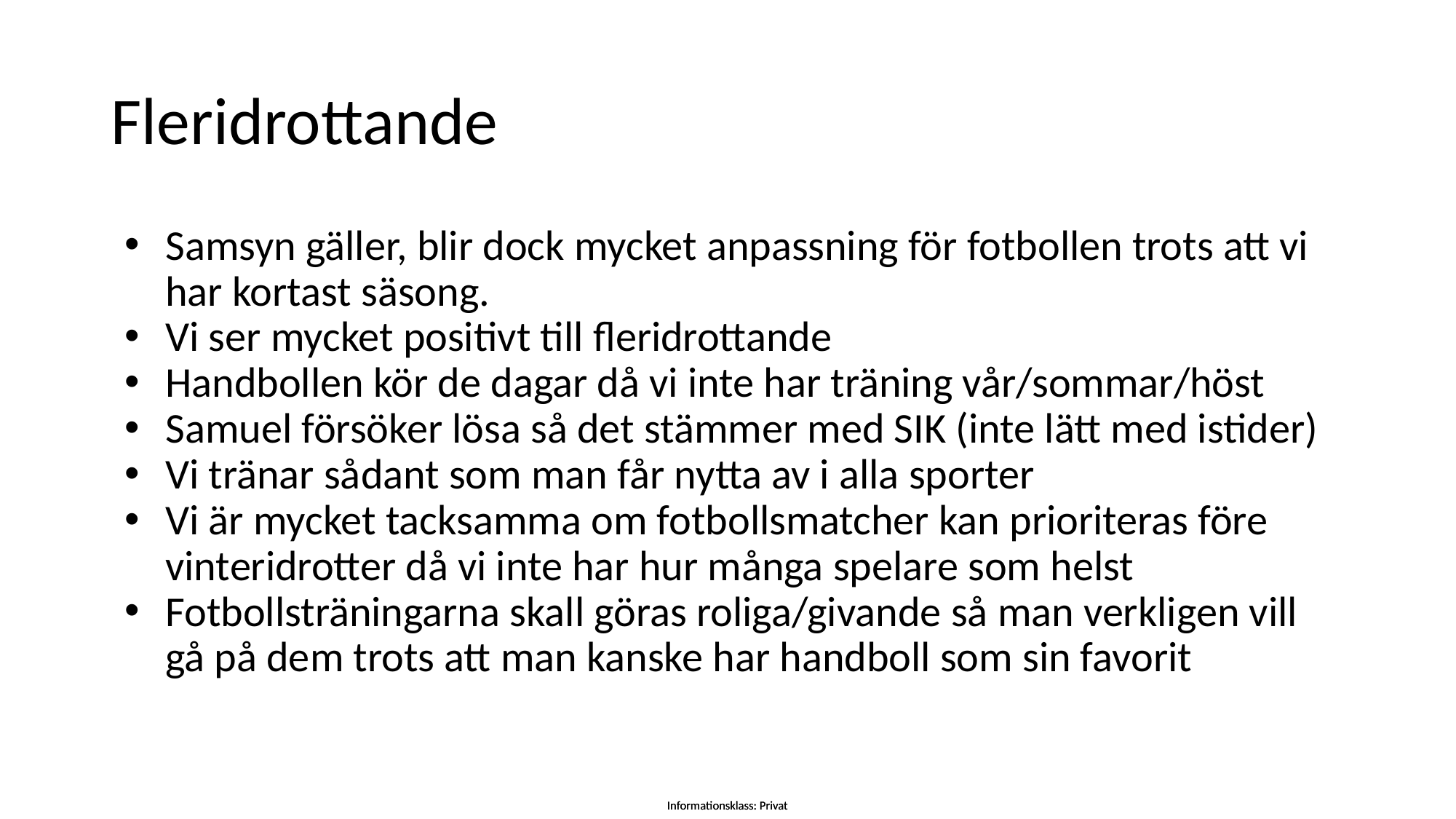

# Fleridrottande
Samsyn gäller, blir dock mycket anpassning för fotbollen trots att vi har kortast säsong.
Vi ser mycket positivt till fleridrottande
Handbollen kör de dagar då vi inte har träning vår/sommar/höst
Samuel försöker lösa så det stämmer med SIK (inte lätt med istider)
Vi tränar sådant som man får nytta av i alla sporter
Vi är mycket tacksamma om fotbollsmatcher kan prioriteras före vinteridrotter då vi inte har hur många spelare som helst
Fotbollsträningarna skall göras roliga/givande så man verkligen vill gå på dem trots att man kanske har handboll som sin favorit